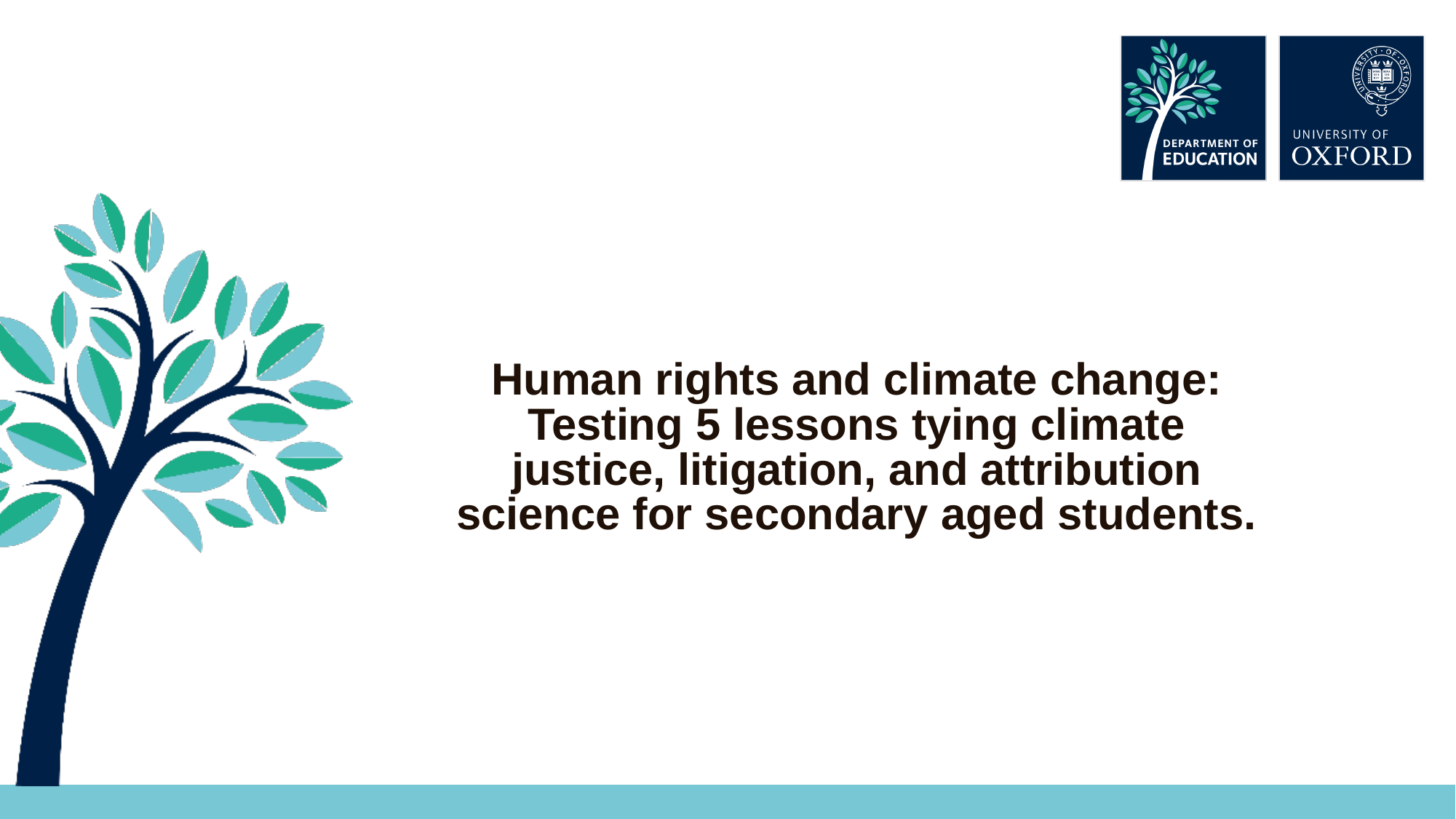

# Human rights and climate change: Testing 5 lessons tying climate justice, litigation, and attribution science for secondary aged students.